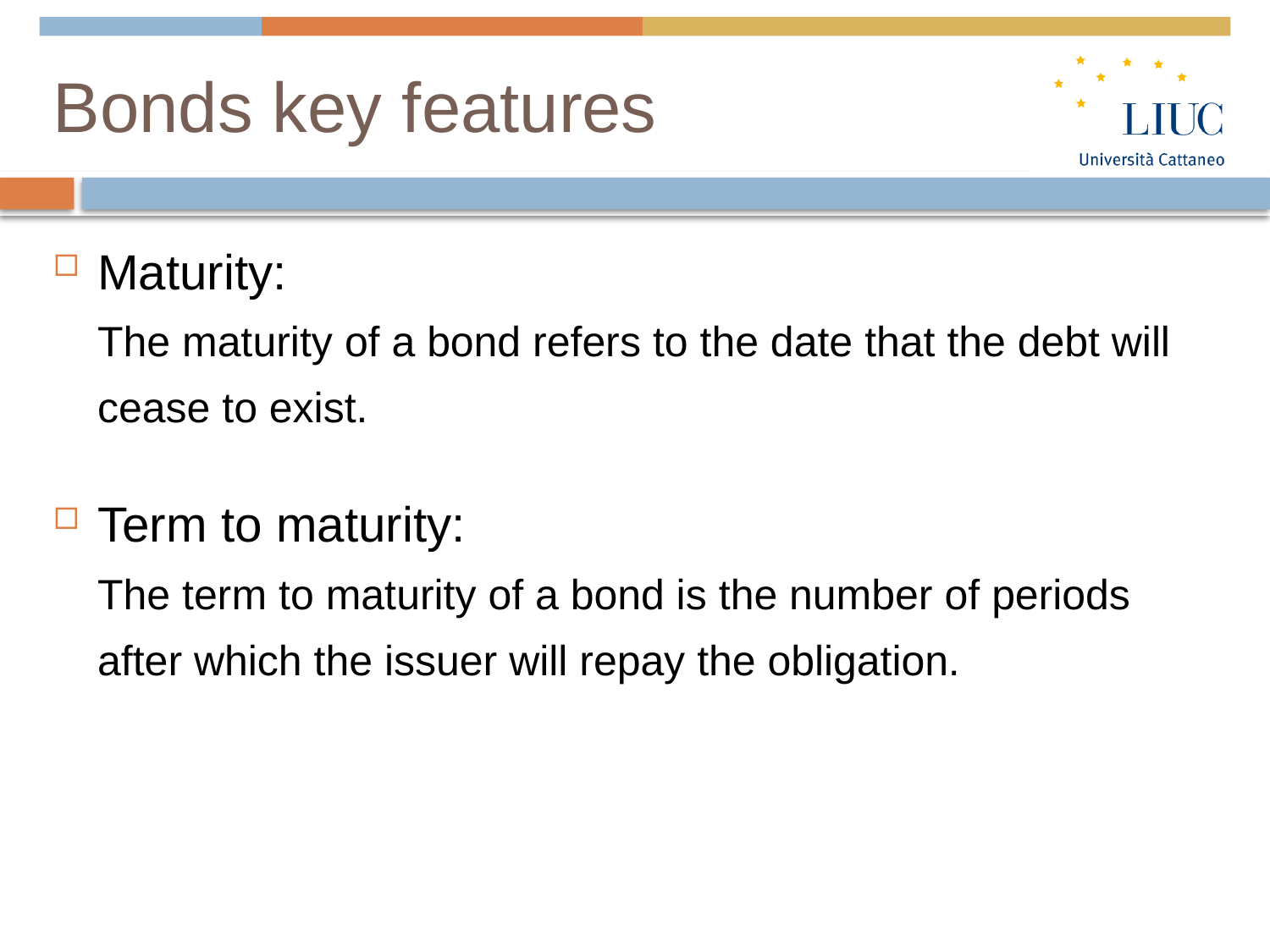

# Bonds key features
Maturity:
The maturity of a bond refers to the date that the debt will cease to exist.
Term to maturity:
The term to maturity of a bond is the number of periods after which the issuer will repay the obligation.